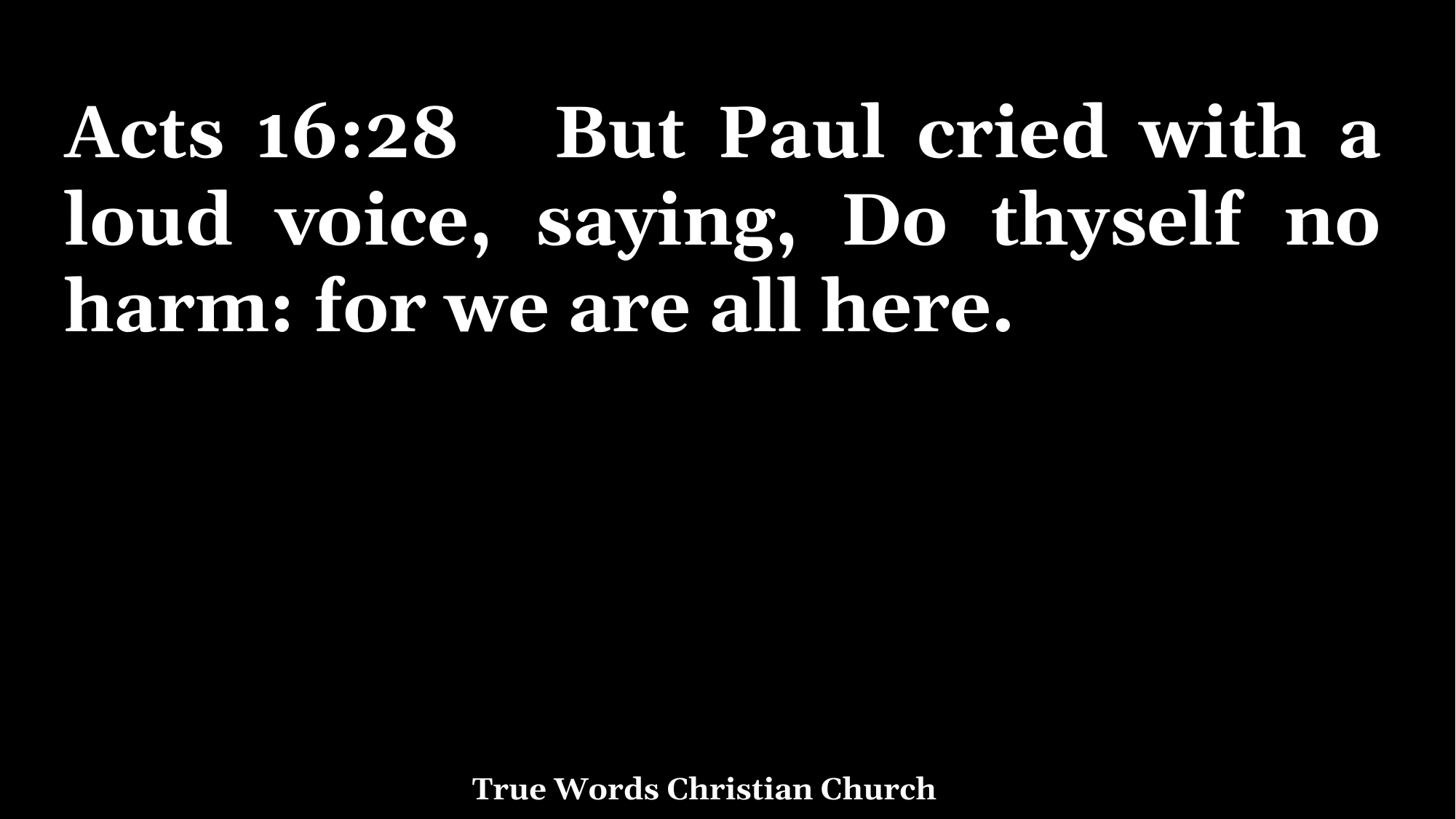

Acts 16:28   But Paul cried with a loud voice, saying, Do thyself no harm: for we are all here.
True Words Christian Church